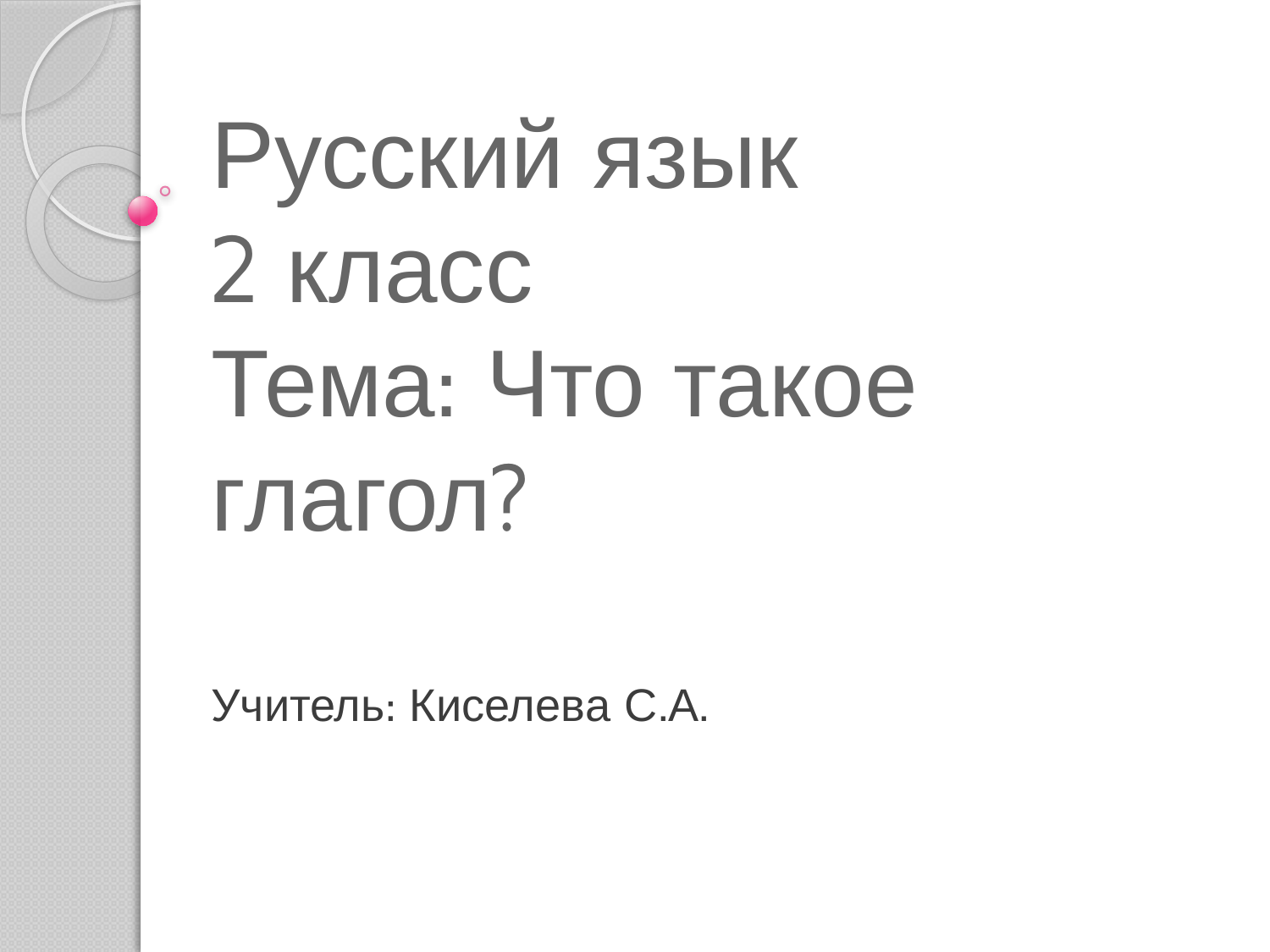

# Русский язык 2 класс Тема: Что такое глагол?
Учитель: Киселева С.А.